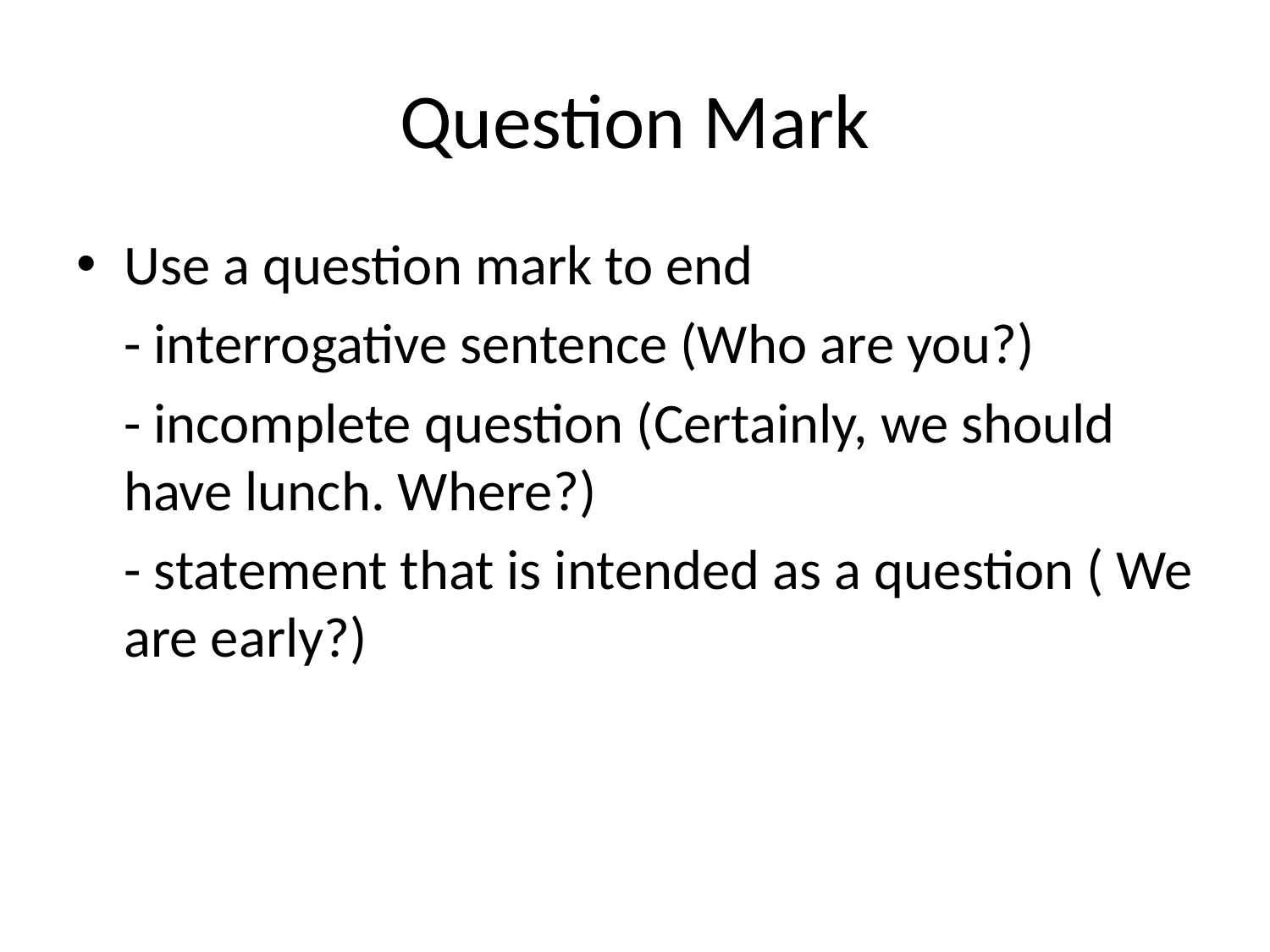

# Question Mark
Use a question mark to end
	- interrogative sentence (Who are you?)
	- incomplete question (Certainly, we should have lunch. Where?)
	- statement that is intended as a question ( We are early?)